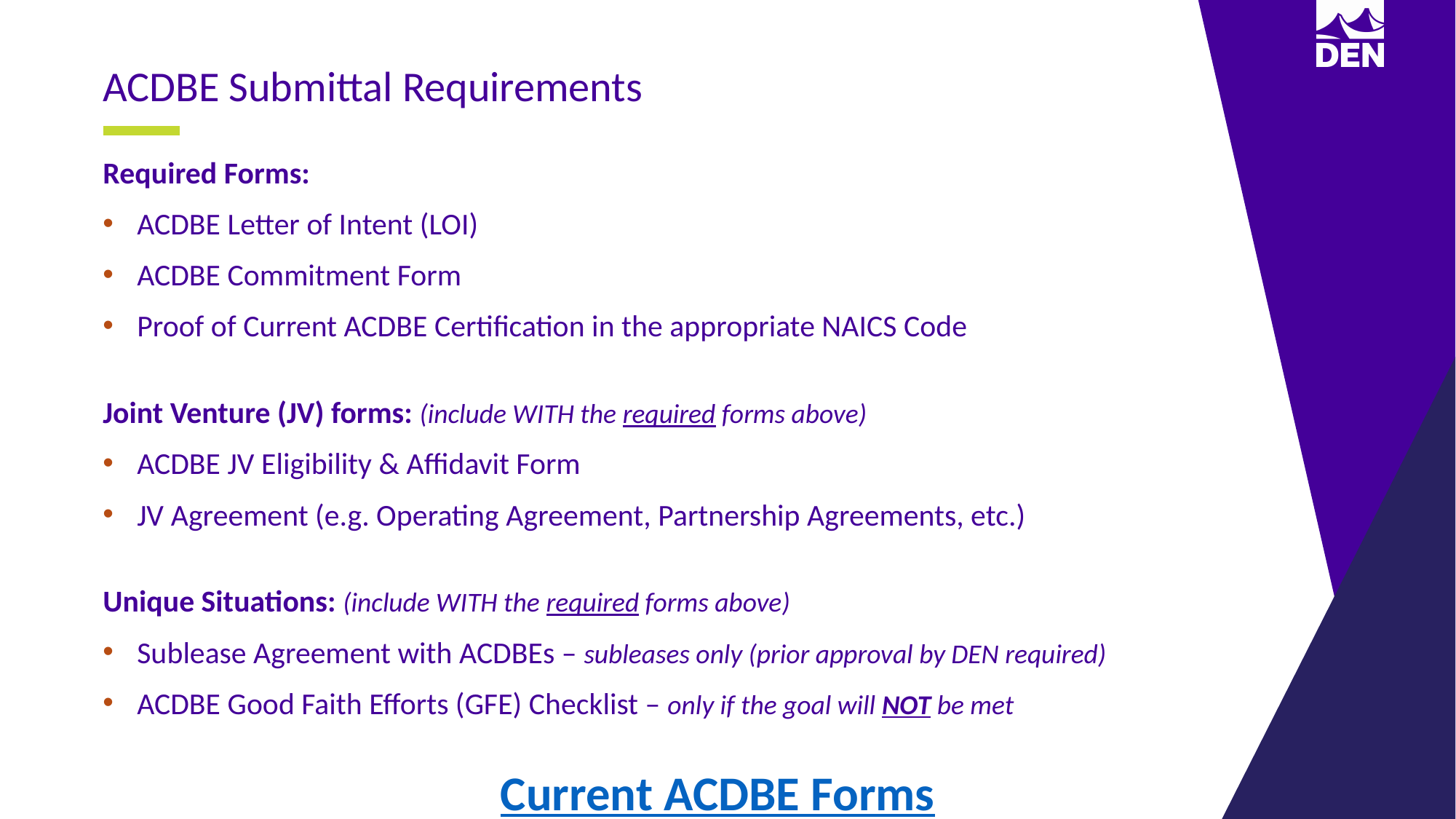

ACDBE Submittal Requirements
Required Forms:
ACDBE Letter of Intent (LOI)
ACDBE Commitment Form
Proof of Current ACDBE Certification in the appropriate NAICS Code

Joint Venture (JV) forms: (include WITH the required forms above)
ACDBE JV Eligibility & Affidavit Form
JV Agreement (e.g. Operating Agreement, Partnership Agreements, etc.)

Unique Situations: (include WITH the required forms above)
Sublease Agreement with ACDBEs – subleases only (prior approval by DEN required)
ACDBE Good Faith Efforts (GFE) Checklist – only if the goal will NOT be met

Current ACDBE Forms